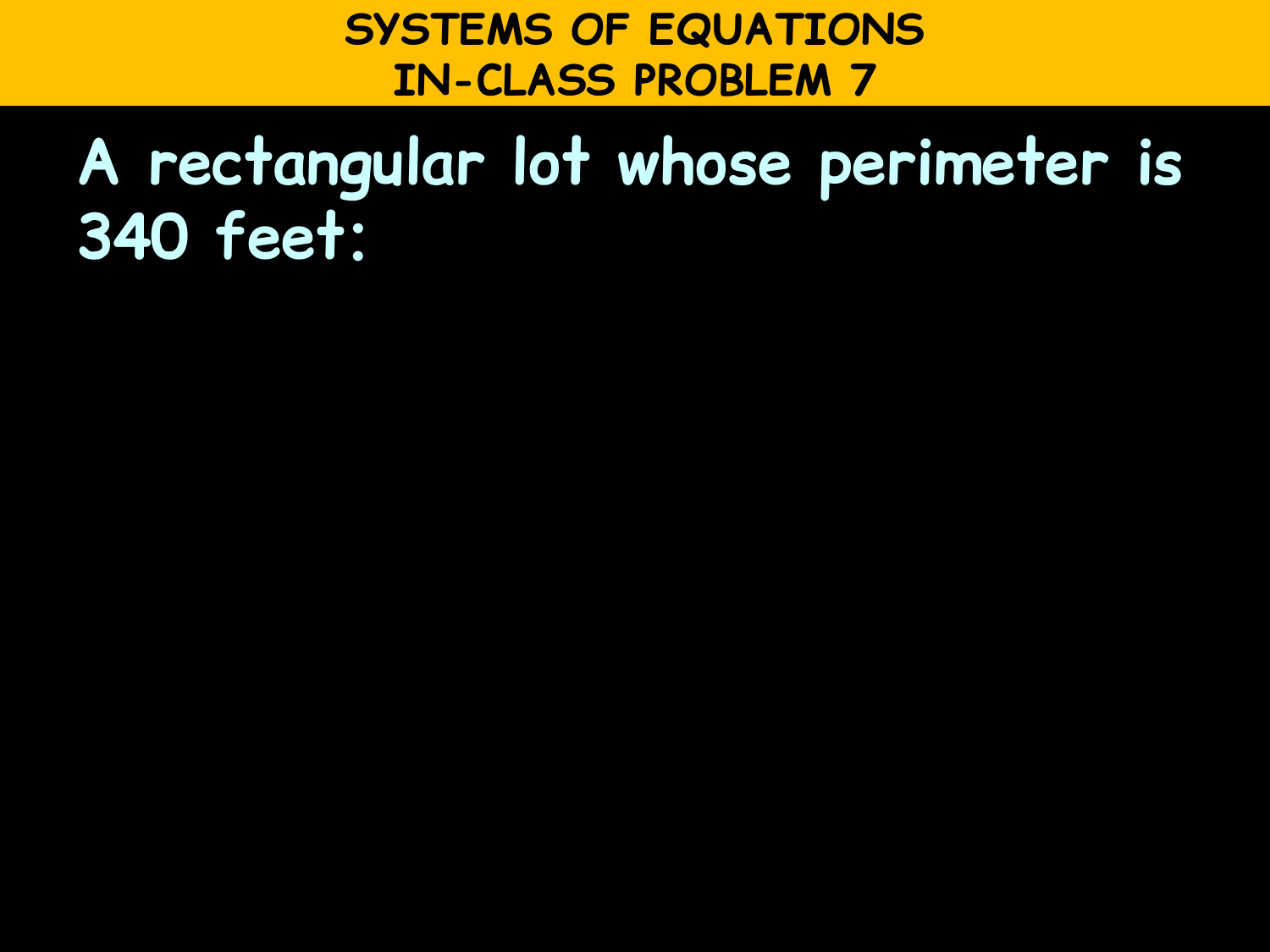

SYSTEMS OF EQUATIONS
IN-CLASS PROBLEM 7
A rectangular lot whose perimeter is 340 feet: